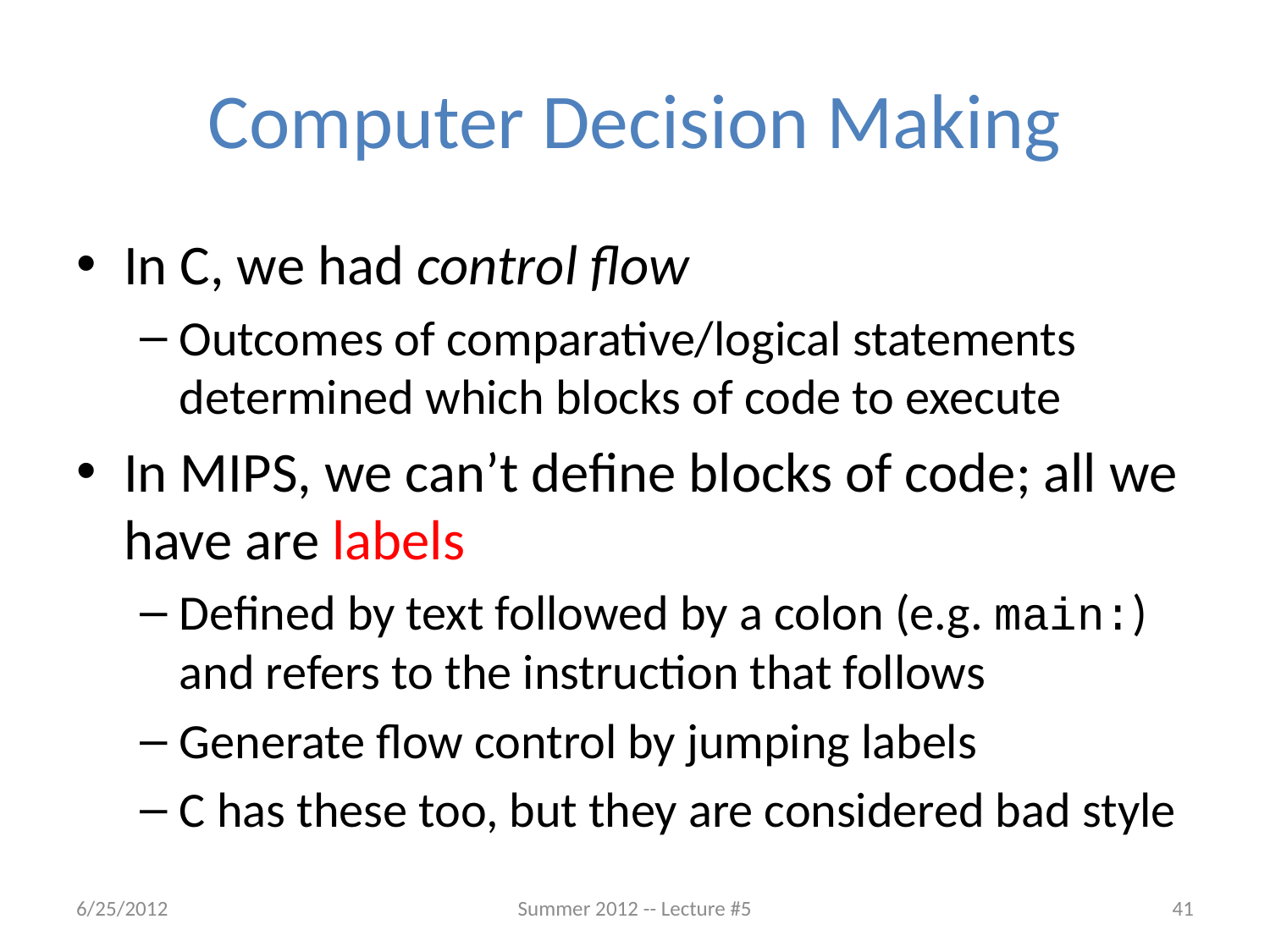

# Computer Decision Making
In C, we had control flow
Outcomes of comparative/logical statements determined which blocks of code to execute
In MIPS, we can’t define blocks of code; all we have are labels
Defined by text followed by a colon (e.g. main:) and refers to the instruction that follows
Generate flow control by jumping labels
C has these too, but they are considered bad style
6/25/2012
Summer 2012 -- Lecture #5
41